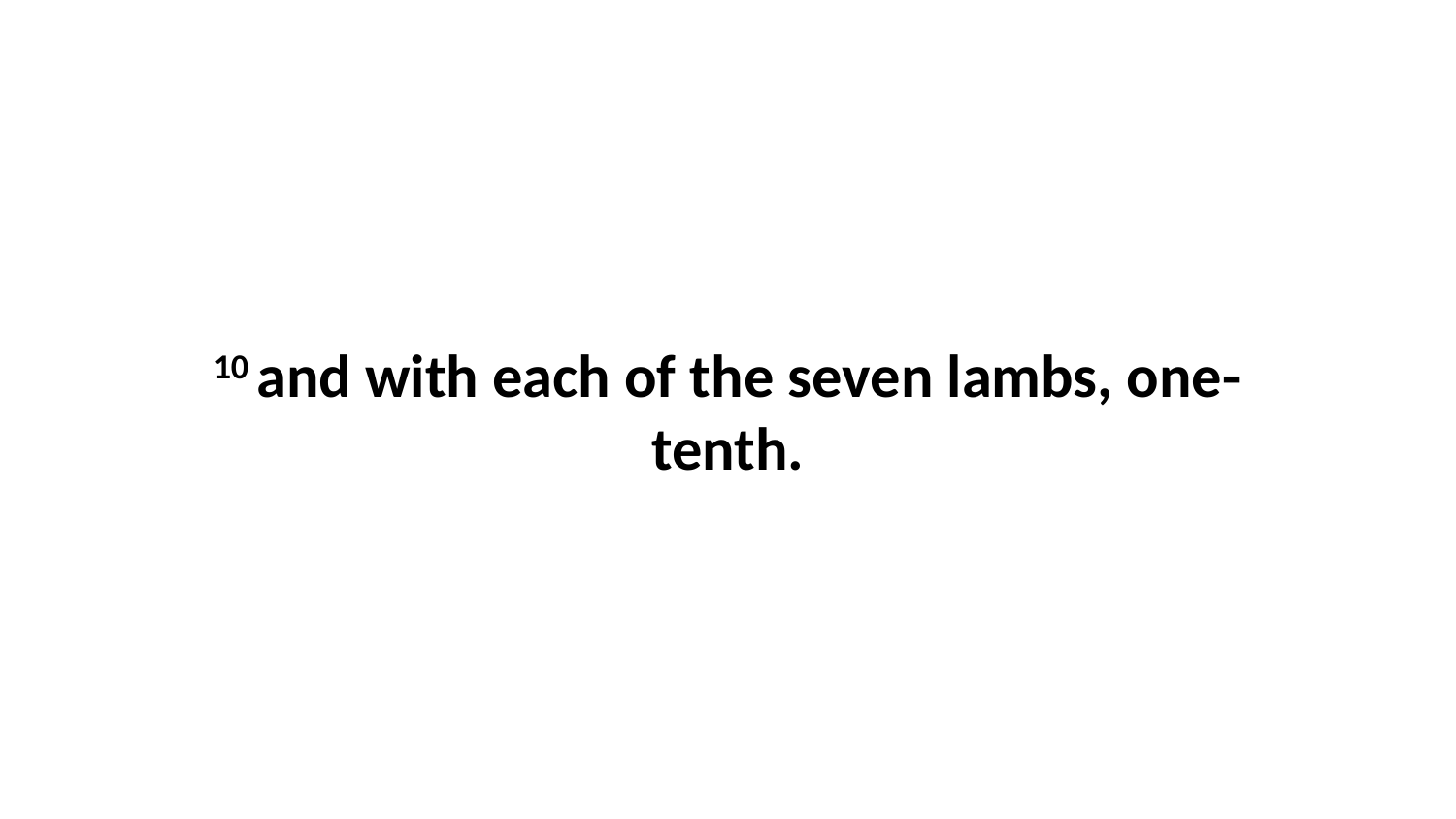

10 and with each of the seven lambs, one-tenth.